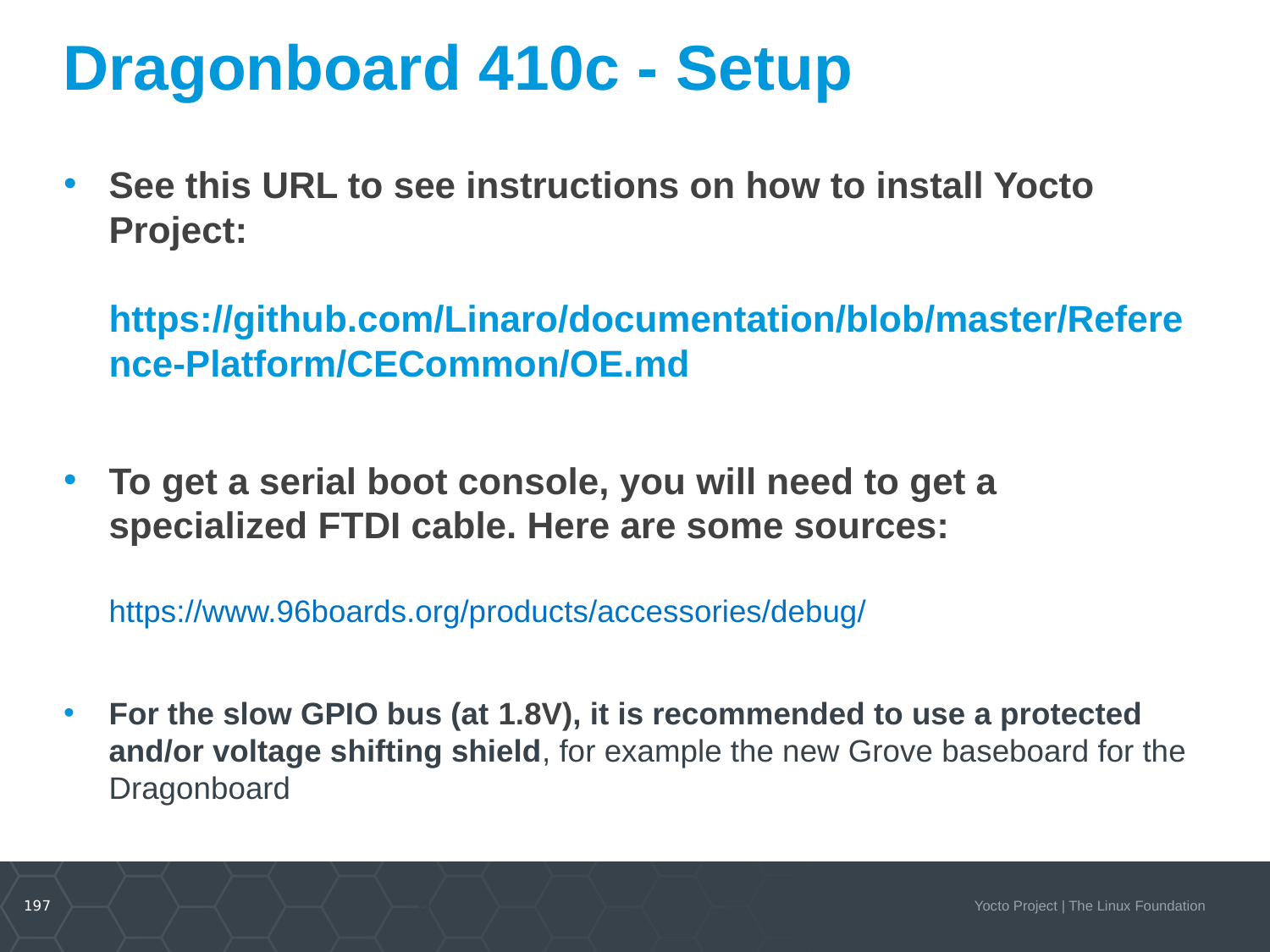

# Dragonboard 410c - Setup
See this URL to see instructions on how to install Yocto Project:
https://github.com/Linaro/documentation/blob/master/Reference-Platform/CECommon/OE.md
To get a serial boot console, you will need to get a specialized FTDI cable. Here are some sources:
https://www.96boards.org/products/accessories/debug/
For the slow GPIO bus (at 1.8V), it is recommended to use a protected and/or voltage shifting shield, for example the new Grove baseboard for the Dragonboard
197